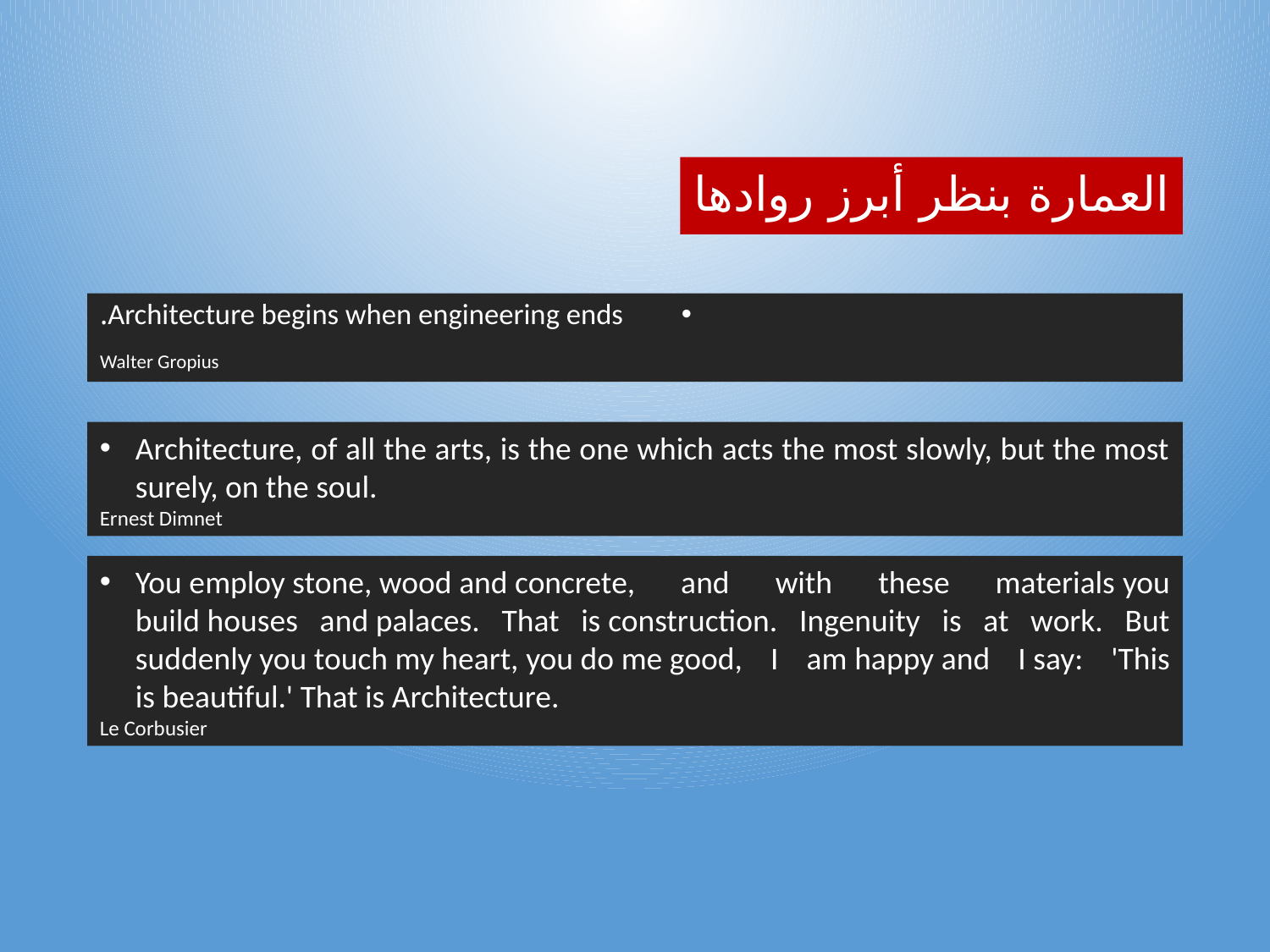

# العمارة بنظر أبرز روادها
Architecture begins when engineering ends.
 Walter Gropius

Architecture, of all the arts, is the one which acts the most slowly, but the most surely, on the soul.
Ernest Dimnet
You employ stone, wood and concrete, and with these materials you build houses and palaces. That is construction. Ingenuity is at work. But suddenly you touch my heart, you do me good, I am happy and I say: 'This is beautiful.' That is Architecture.
Le Corbusier